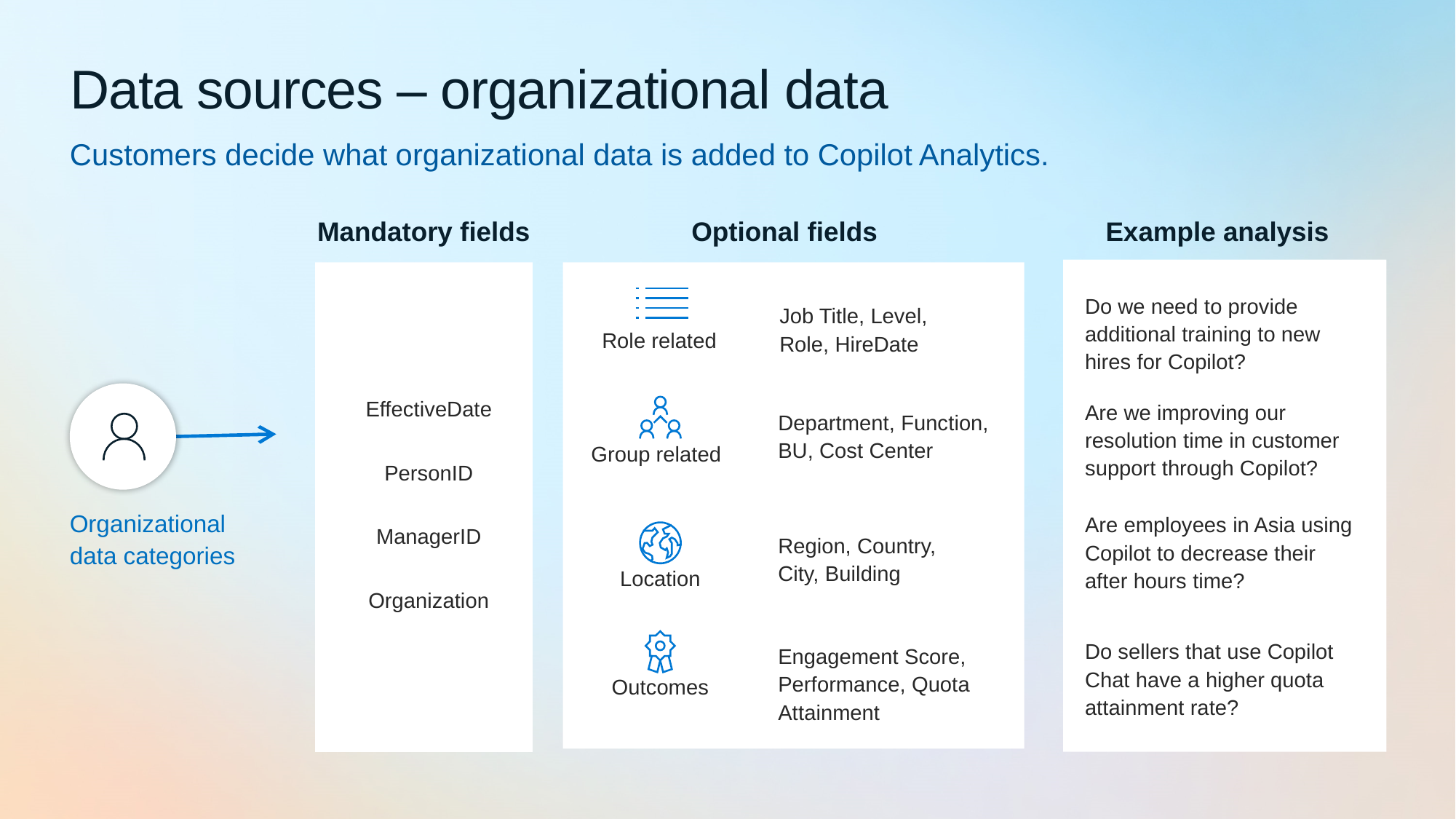

# Data sources – organizational data
Customers decide what organizational data is added to Copilot Analytics.
Mandatory fields

EffectiveDate

PersonID

ManagerID

Organization
Example analysis

Do we need to provide additional training to new hires for Copilot?
Are we improving our resolution time in customer support through Copilot?
Are employees in Asia using Copilot to decrease their after hours time?
Do sellers that use Copilot Chat have a higher quota attainment rate?
Optional fields

Job Title, Level,
Role, HireDate

Role related
Department, Function, BU, Cost Center

Group related
Region, Country,
City, Building

Location
Engagement Score, Performance, Quota Attainment

Outcomes

Organizational data categories